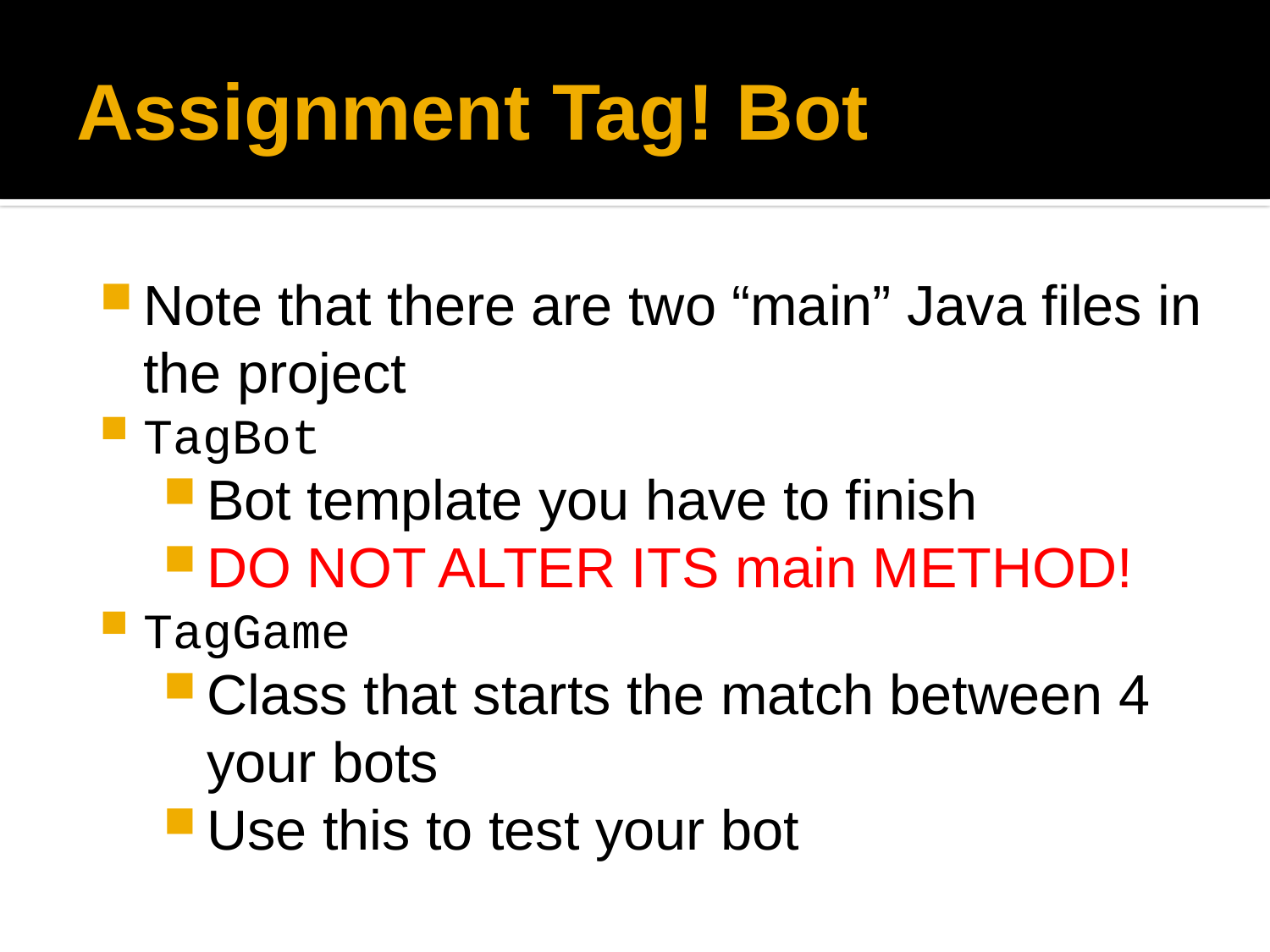

# Assignment Tag! Bot
Note that there are two “main” Java files in the project
TagBot
Bot template you have to finish
DO NOT ALTER ITS main METHOD!
TagGame
Class that starts the match between 4 your bots
Use this to test your bot